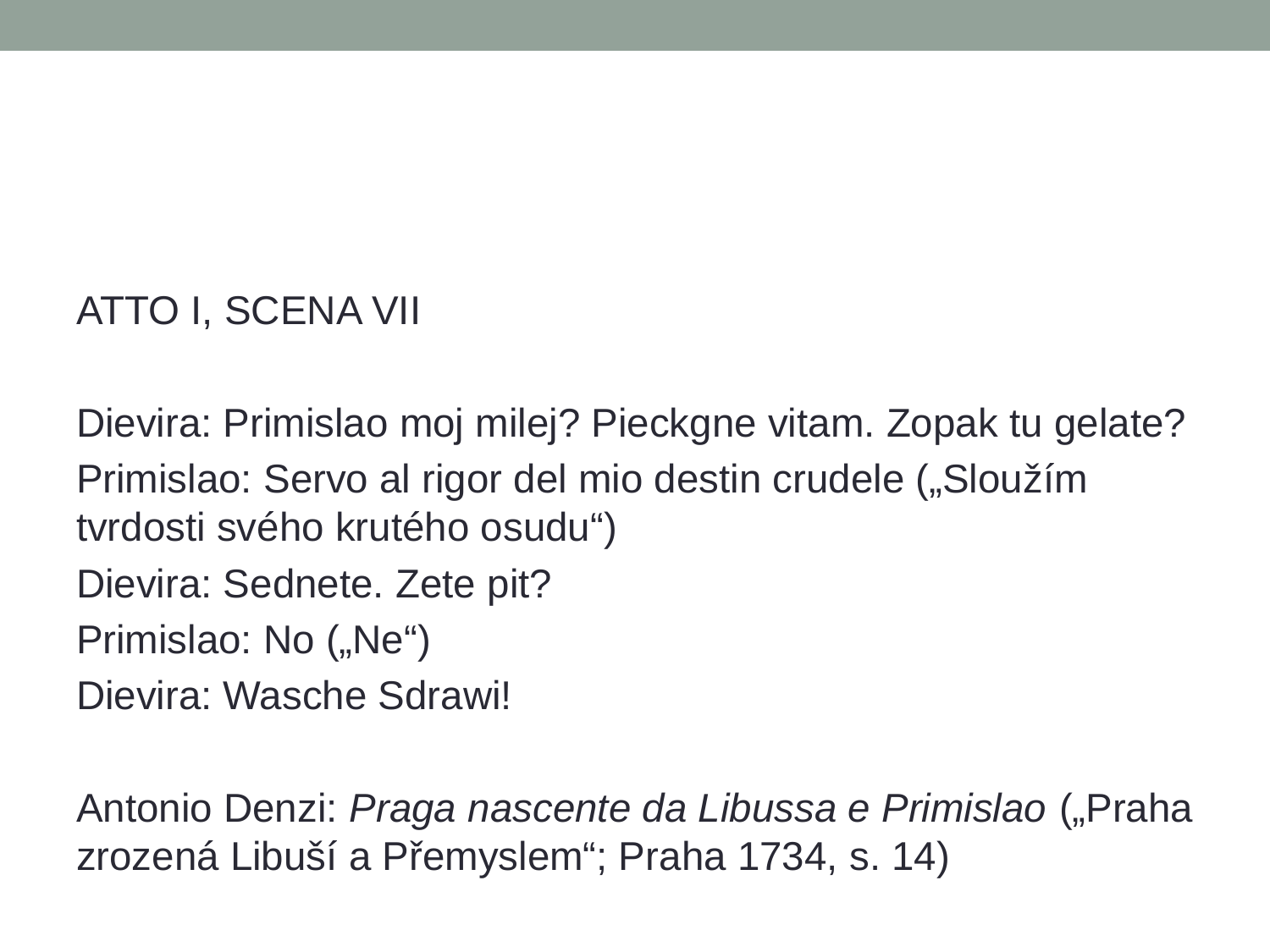

#

ATTO I, SCENA VII

Dievira: Primislao moj milej? Pieckgne vitam. Zopak tu gelate?
Primislao: Servo al rigor del mio destin crudele („Sloužím tvrdosti svého krutého osudu“)
Dievira: Sednete. Zete pit?
Primislao: No („Ne“)
Dievira: Wasche Sdrawi!

Antonio Denzi: Praga nascente da Libussa e Primislao („Praha zrozená Libuší a Přemyslem“; Praha 1734, s. 14)